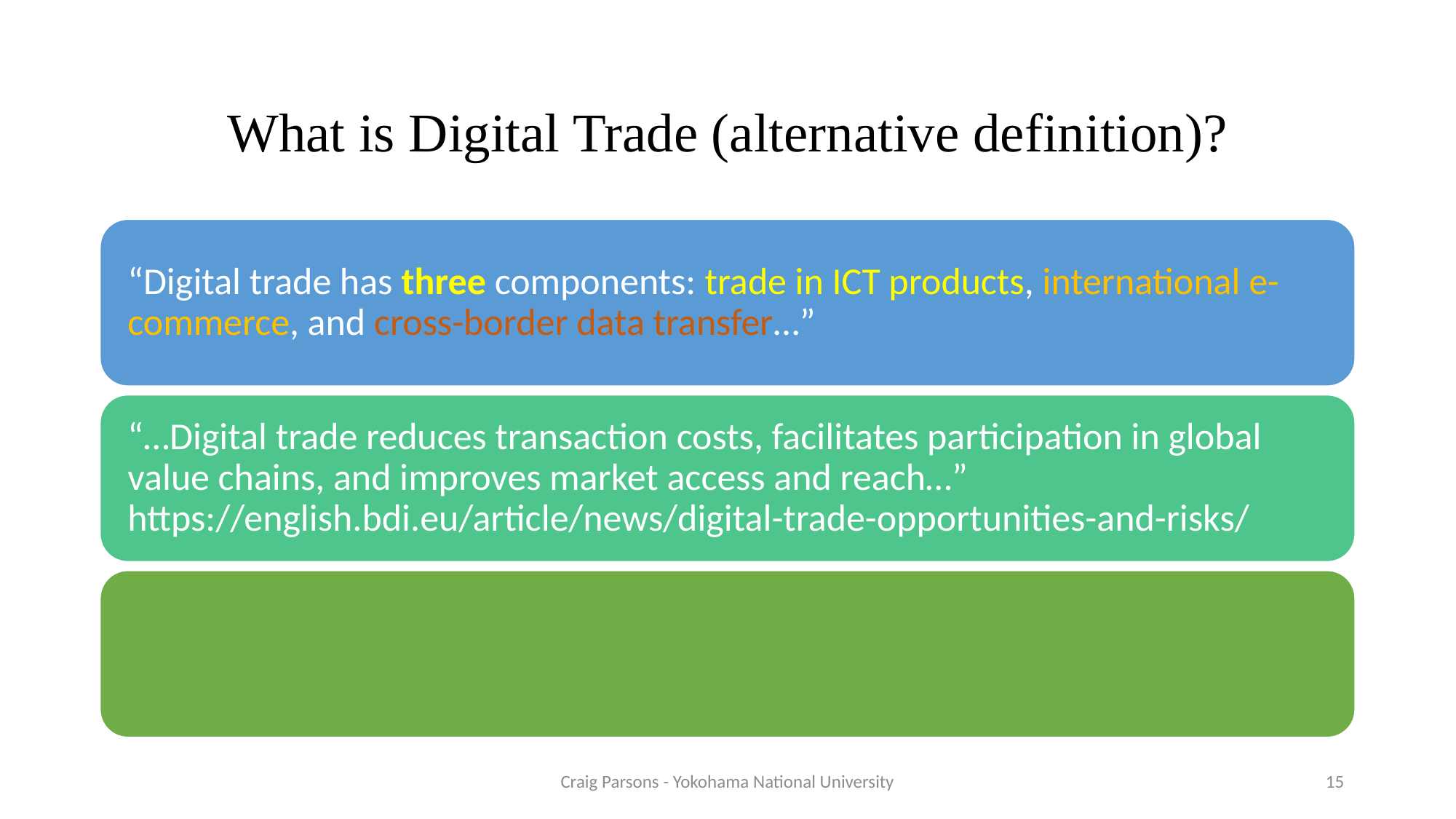

# What is Digital Trade (alternative definition)?
“Digital trade has three components: trade in ICT products, international e-commerce, and cross-border data transfer…”
“…Digital trade reduces transaction costs, facilitates participation in global value chains, and improves market access and reach…” https://english.bdi.eu/article/news/digital-trade-opportunities-and-risks/

Craig Parsons - Yokohama National University
15